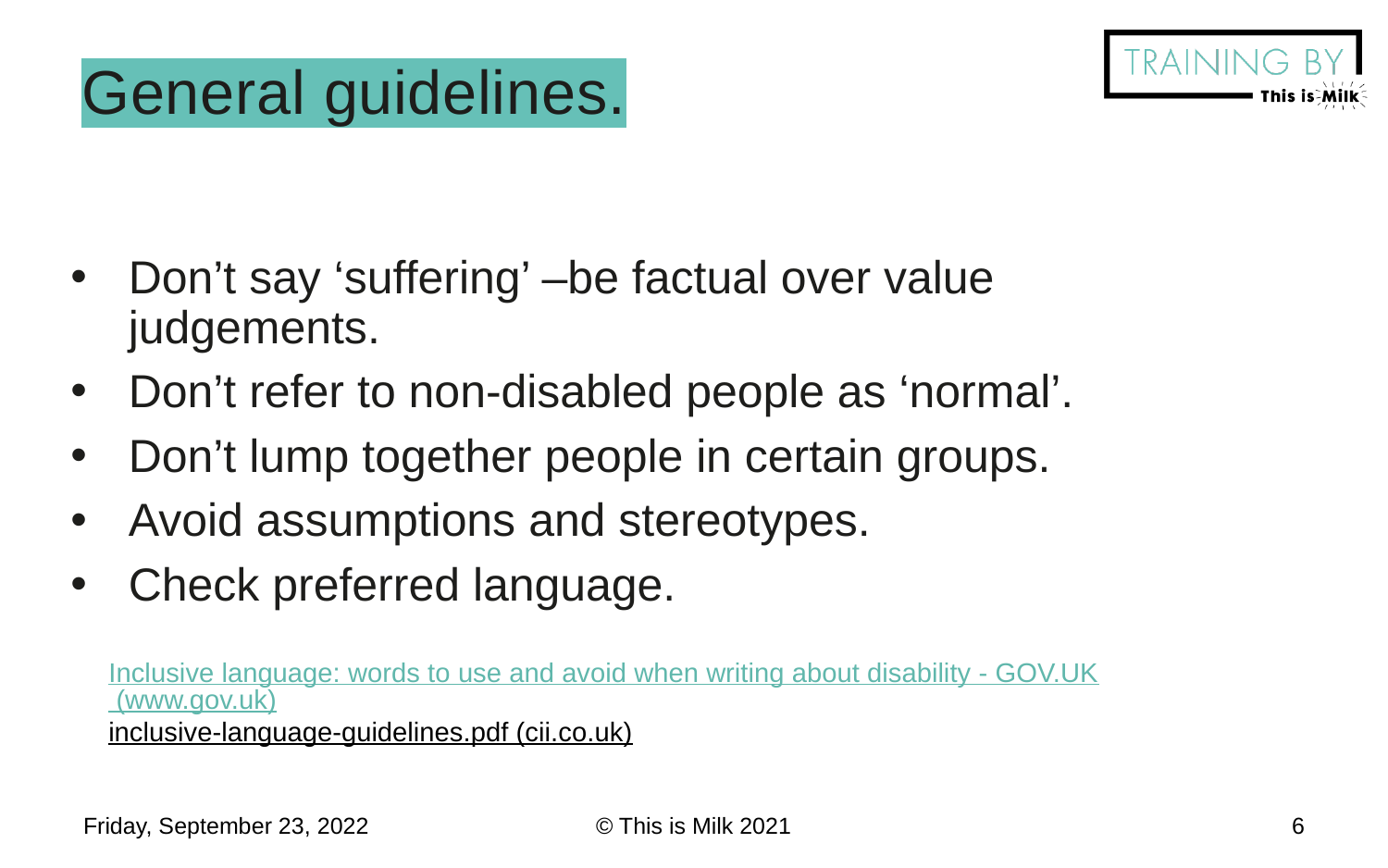

# General guidelines.
Don’t say ‘suffering’ –be factual over value judgements.
Don’t refer to non-disabled people as ‘normal’.
Don’t lump together people in certain groups.
Avoid assumptions and stereotypes.
Check preferred language.

Inclusive language: words to use and avoid when writing about disability - GOV.UK (www.gov.uk)
inclusive-language-guidelines.pdf (cii.co.uk)

Friday, September 23, 2022
© This is Milk 2021
6